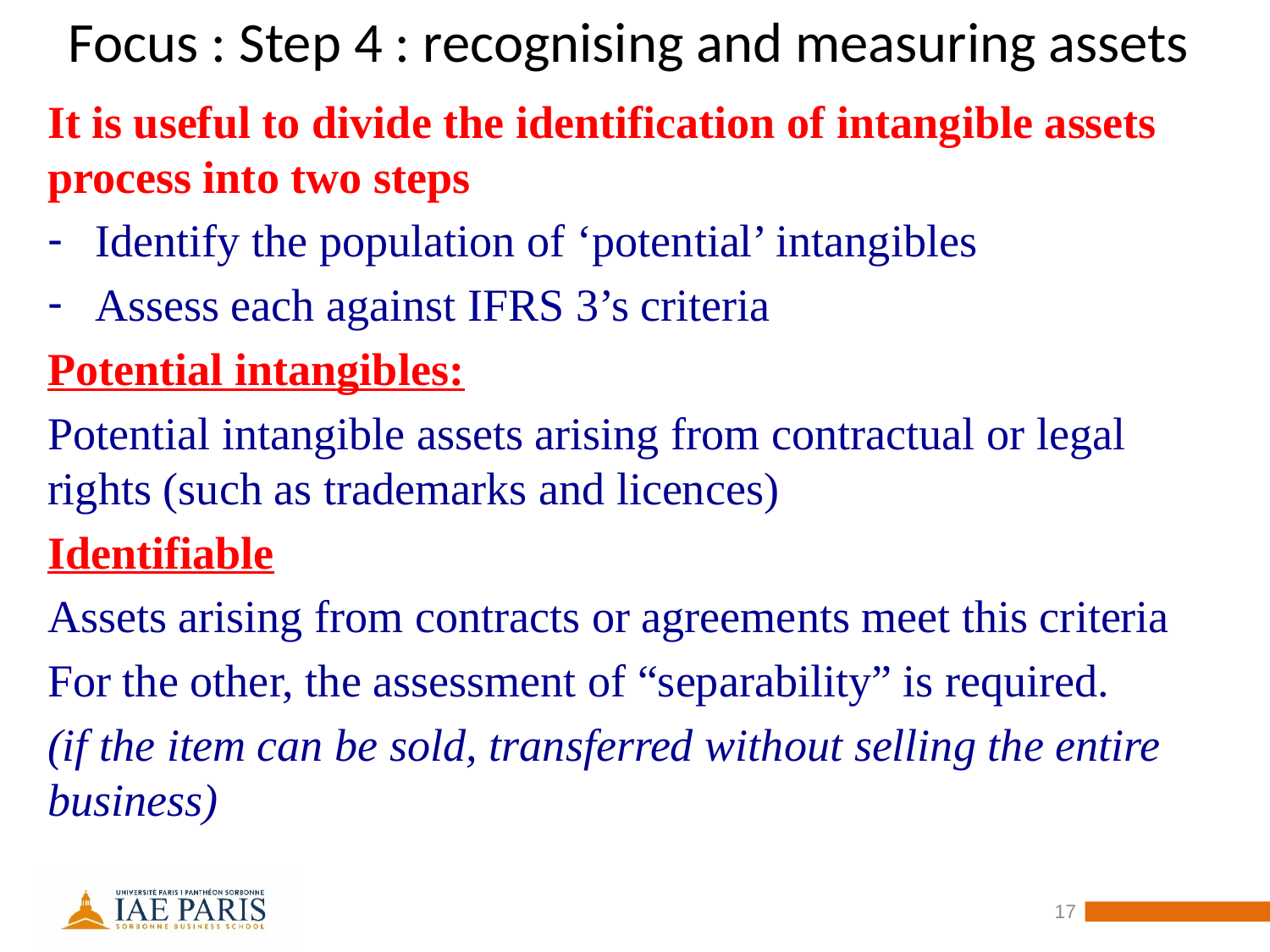

# Focus : Step 4 : recognising and measuring assets
It is useful to divide the identification of intangible assets process into two steps
Identify the population of ‘potential’ intangibles
Assess each against IFRS 3’s criteria
Potential intangibles:
Potential intangible assets arising from contractual or legal rights (such as trademarks and licences)
Identifiable
Assets arising from contracts or agreements meet this criteria
For the other, the assessment of “separability” is required.
(if the item can be sold, transferred without selling the entire business)
17